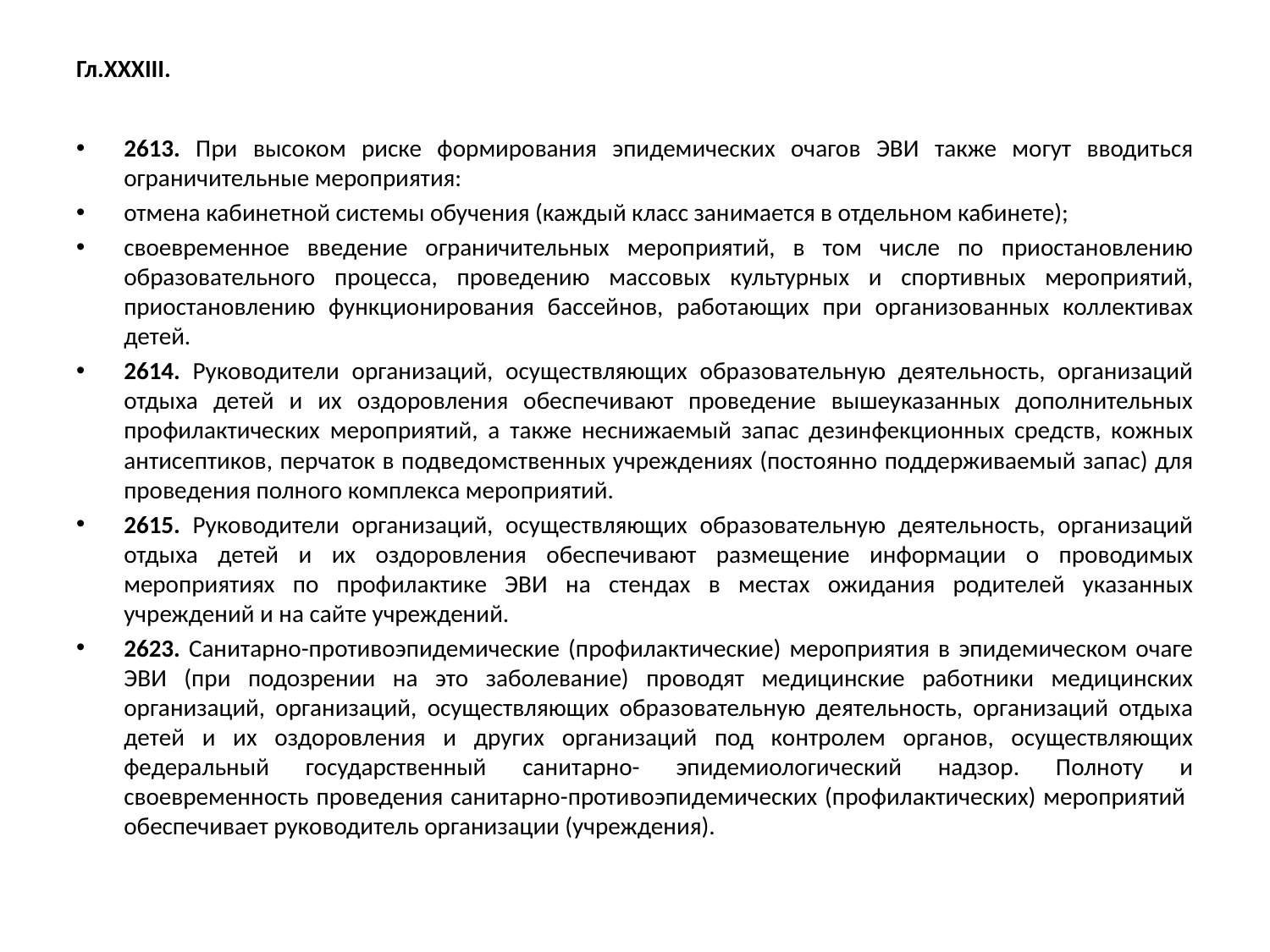

# Гл.XXXIII.
2613. При высоком риске формирования эпидемических очагов ЭВИ также могут вводиться ограничительные мероприятия:
отмена кабинетной системы обучения (каждый класс занимается в отдельном кабинете);
своевременное введение ограничительных мероприятий, в том числе по приостановлению образовательного процесса, проведению массовых культурных и спортивных мероприятий, приостановлению функционирования бассейнов, работающих при организованных коллективах детей.
2614. Руководители организаций, осуществляющих образовательную деятельность, организаций отдыха детей и их оздоровления обеспечивают проведение вышеуказанных дополнительных профилактических мероприятий, а также неснижаемый запас дезинфекционных средств, кожных антисептиков, перчаток в подведомственных учреждениях (постоянно поддерживаемый запас) для проведения полного комплекса мероприятий.
2615. Руководители организаций, осуществляющих образовательную деятельность, организаций отдыха детей и их оздоровления обеспечивают размещение информации о проводимых мероприятиях по профилактике ЭВИ на стендах в местах ожидания родителей указанных учреждений и на сайте учреждений.
2623. Санитарно-противоэпидемические (профилактические) мероприятия в эпидемическом очаге ЭВИ (при подозрении на это заболевание) проводят медицинские работники медицинских организаций, организаций, осуществляющих образовательную деятельность, организаций отдыха детей и их оздоровления и других организаций под контролем органов, осуществляющих федеральный государственный санитарно- эпидемиологический надзор. Полноту и своевременность проведения санитарно-противоэпидемических (профилактических) мероприятий  обеспечивает руководитель организации (учреждения).